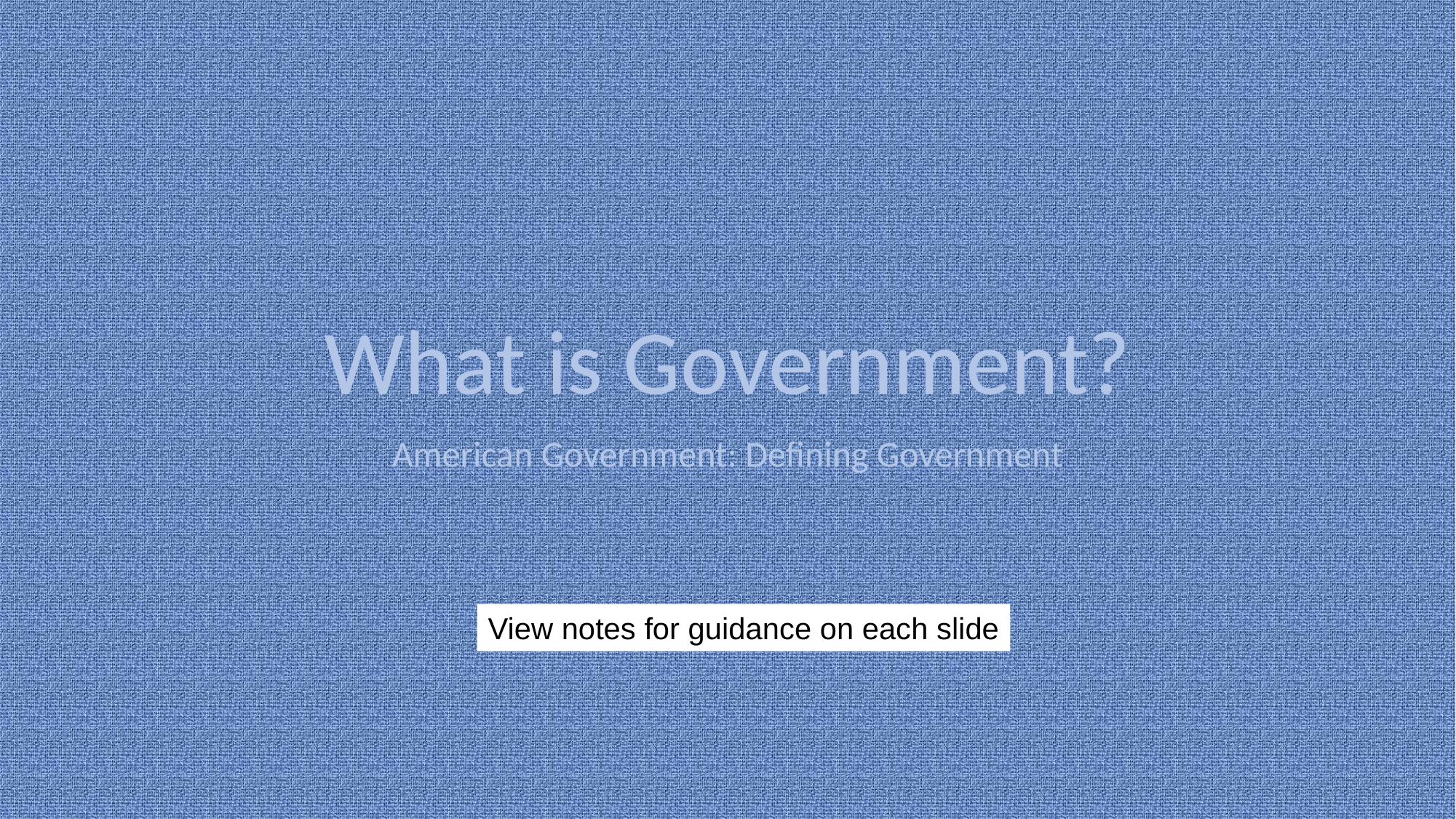

# What is Government?
American Government: Defining Government
View notes for guidance on each slide